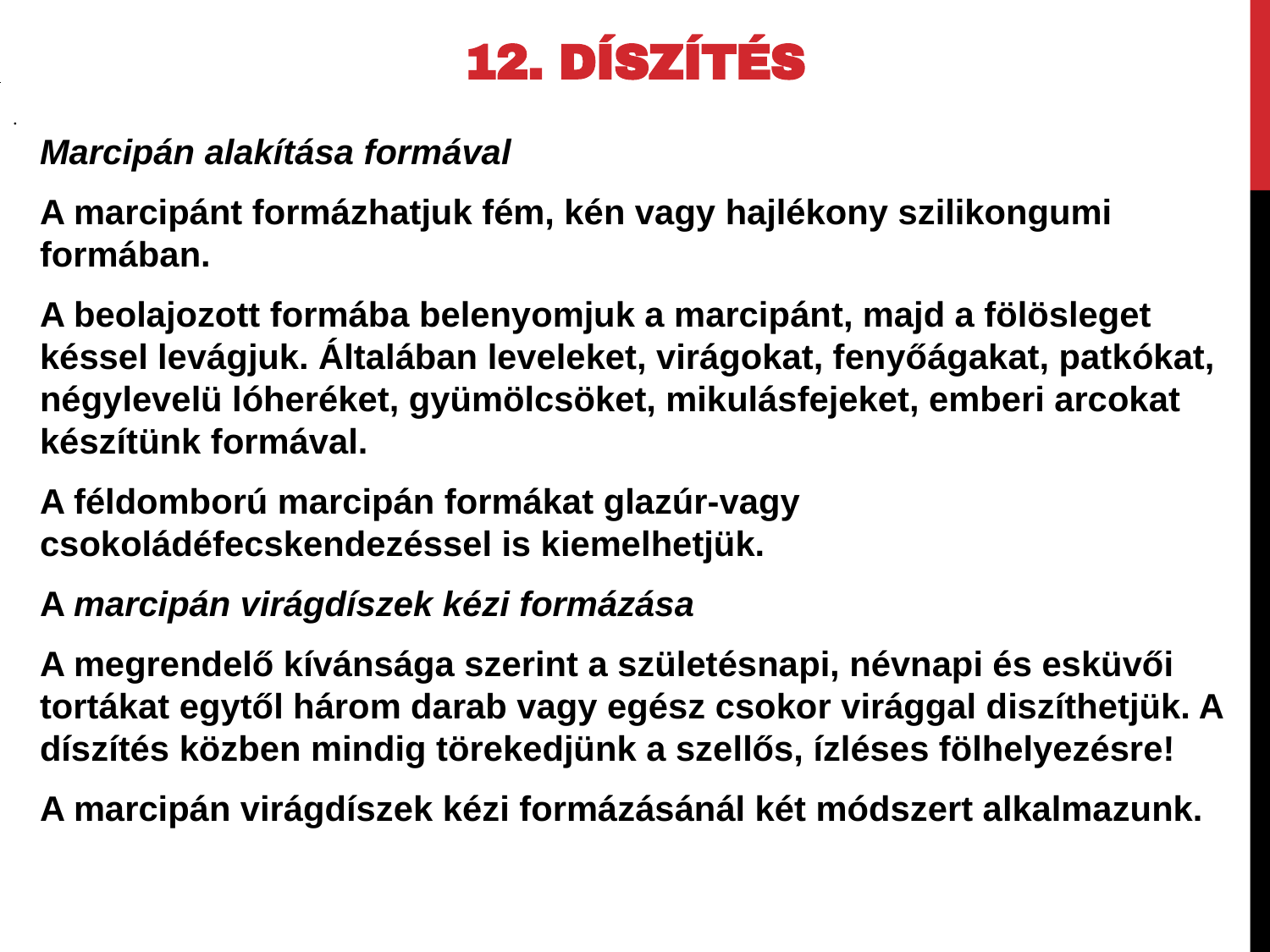

12. Díszítés

.
Marcipán alakítása formával
A marcipánt formázhatjuk fém, kén vagy hajlékony szilikongumi formában.
A beolajozott formába belenyomjuk a marci­pánt, majd a fölösleget késsel levágjuk. Álta­lában leveleket, virágokat, fenyőágakat, pat­kókat, négylevelü lóheréket, gyümölcsöket, mikulásfejeket, emberi arcokat készítünk formával.
A féldomború marcipán formákat glazúr-vagy csokoládéfecskendezéssel is kiemel­hetjük.
A marcipán virágdíszek kézi formázása
A megrendelő kívánsága szerint a születésna­pi, névnapi és esküvői tortákat egytől három darab vagy egész csokor virággal diszíthetjük. A díszítés közben mindig törekedjünk a szel­lős, ízléses fölhelyezésre!
A marcipán virágdíszek kézi formázásánál két módszert alkalmazunk.